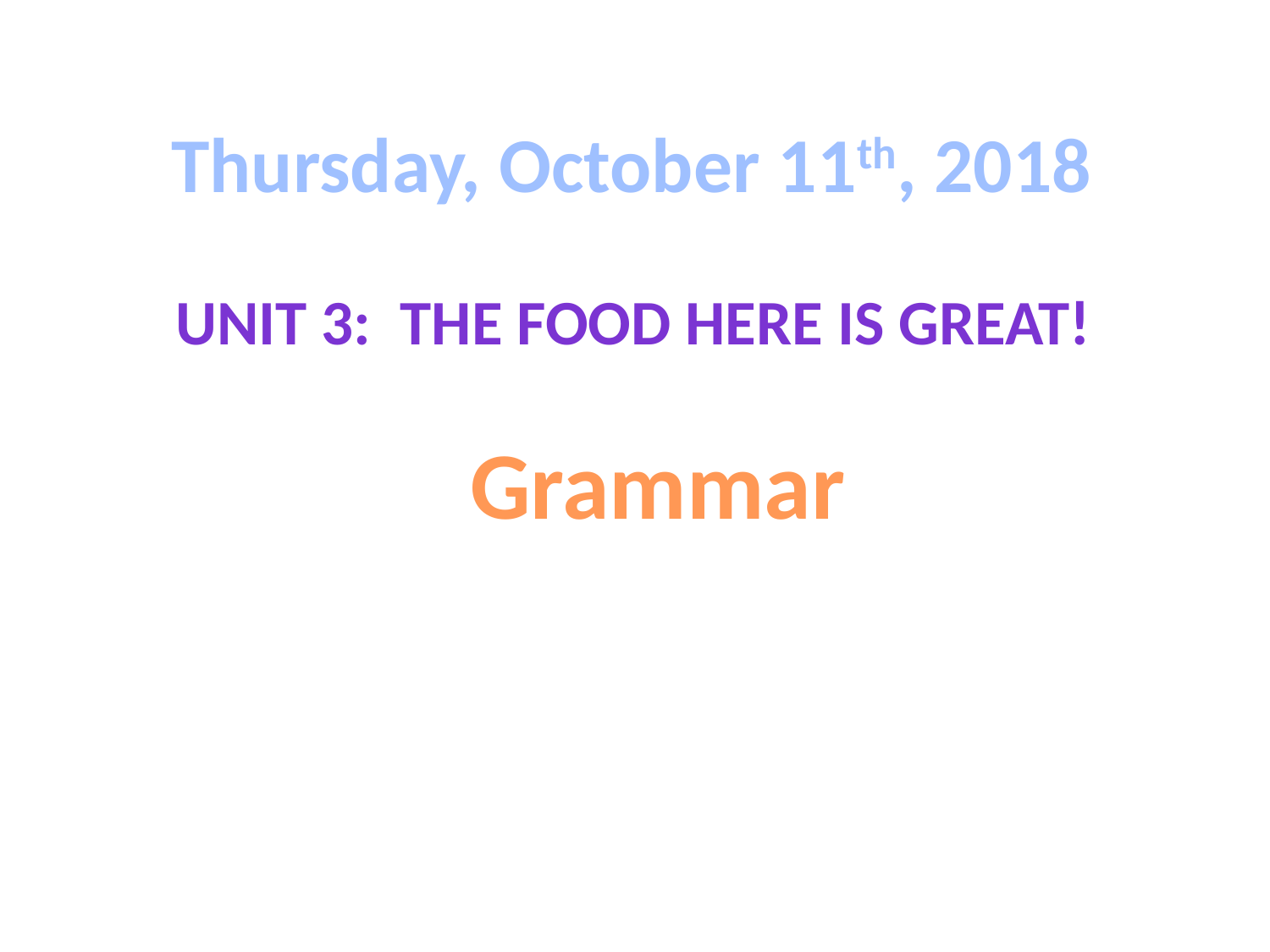

Thursday, October 11th, 2018
Unit 3:  THE FOOD HERE IS GREAT!
	Grammar